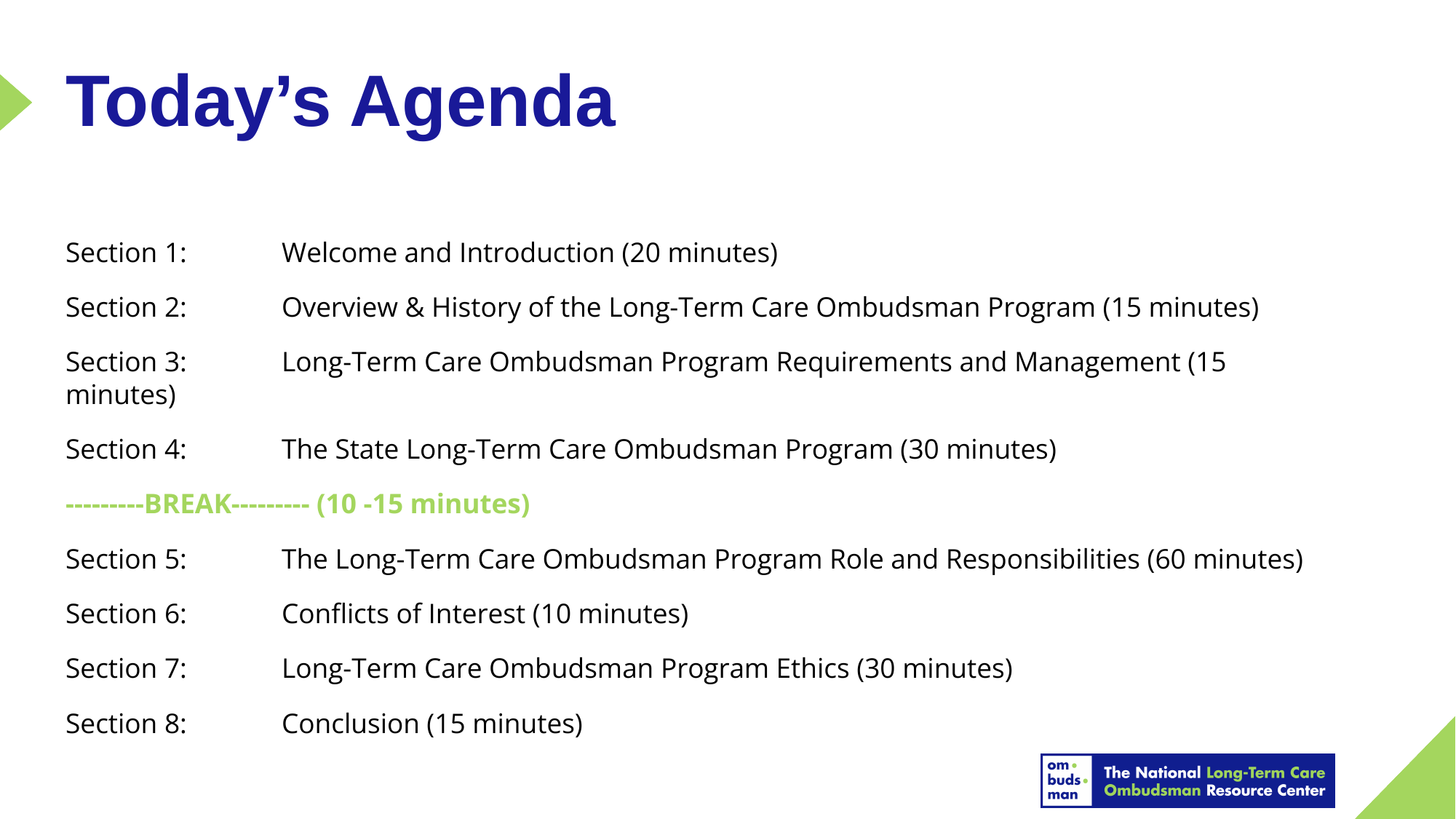

# Today’s Agenda

Section 1: 	Welcome and Introduction (20 minutes)
Section 2: 	Overview & History of the Long-Term Care Ombudsman Program (15 minutes)
Section 3:	Long-Term Care Ombudsman Program Requirements and Management (15 minutes)
Section 4:	The State Long-Term Care Ombudsman Program (30 minutes)
---------BREAK--------- (10 -15 minutes)
Section 5:	The Long-Term Care Ombudsman Program Role and Responsibilities (60 minutes)
Section 6:	Conflicts of Interest (10 minutes)
Section 7:	Long-Term Care Ombudsman Program Ethics (30 minutes)
Section 8:	Conclusion (15 minutes)